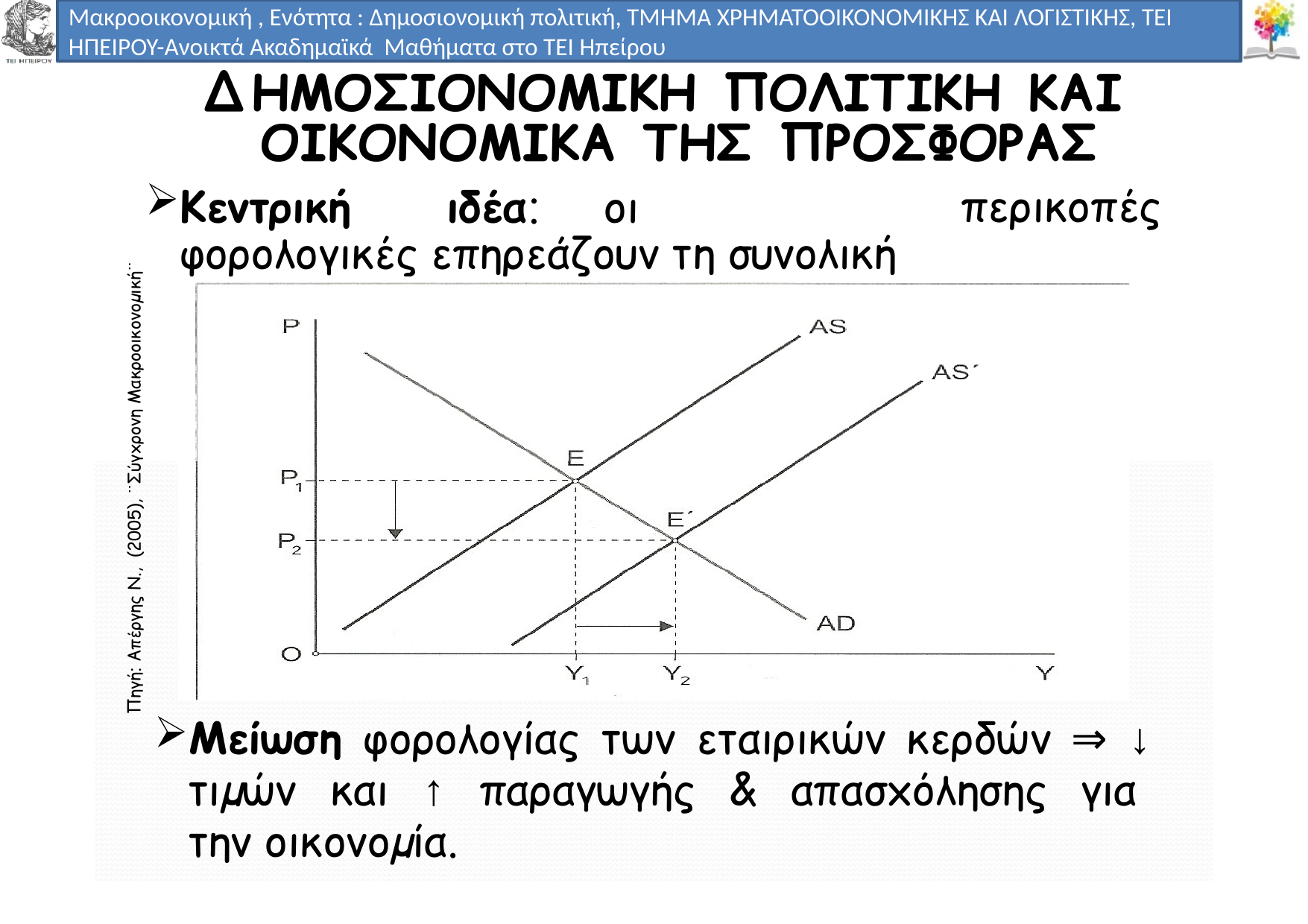

Μακροοικονομική , Ενότητα : Δημοσιονομική πολιτική, ΤΜΗΜΑ ΧΡΗΜΑΤΟΟΙΚΟΝΟΜΙΚΗΣ ΚΑΙ ΛΟΓΙΣΤΙΚΗΣ, ΤΕΙ ΗΠΕΙΡΟΥ-Ανοικτά Ακαδημαϊκά  Μαθήματα στο ΤΕΙ Ηπείρου

# ΔΗΜΟΣΙΟΝΟΜΙΚΗ ΠΟΛΙΤΙΚΗ ΚΑΙ ΟΙΚΟΝΟΜΙΚΑ ΤΗΣ ΠΡΟΣΦΟΡΑΣ
περικοπές
Κεντρική	ιδέα:	οι	φορολογικές επηρεάζουν τη συνολική προσφορά.
Πηγή: Απέργης Ν.,  (2005), ¨Σύγχρονη Μακροοικονοµική¨

Μείωση φορολογίας των εταιρικών κερδών ⇒ ↓ τιµών  και  ↑  παραγωγής  &  απασχόλησης  για  την οικονοµία.